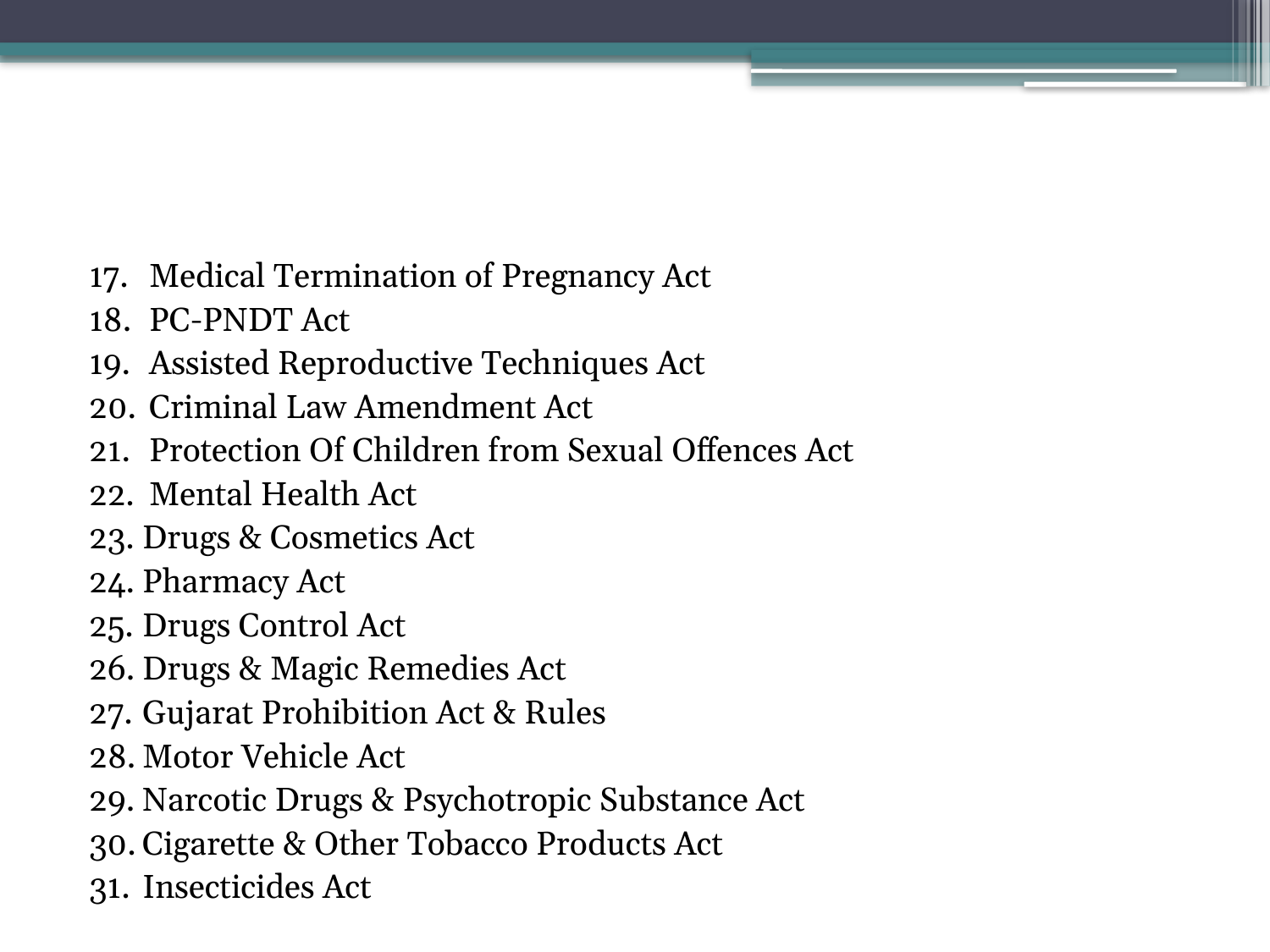

Medical Termination of Pregnancy Act
PC-PNDT Act
Assisted Reproductive Techniques Act
Criminal Law Amendment Act
Protection Of Children from Sexual Offences Act
Mental Health Act
Drugs & Cosmetics Act
Pharmacy Act
Drugs Control Act
Drugs & Magic Remedies Act
Gujarat Prohibition Act & Rules
Motor Vehicle Act
Narcotic Drugs & Psychotropic Substance Act
Cigarette & Other Tobacco Products Act
Insecticides Act